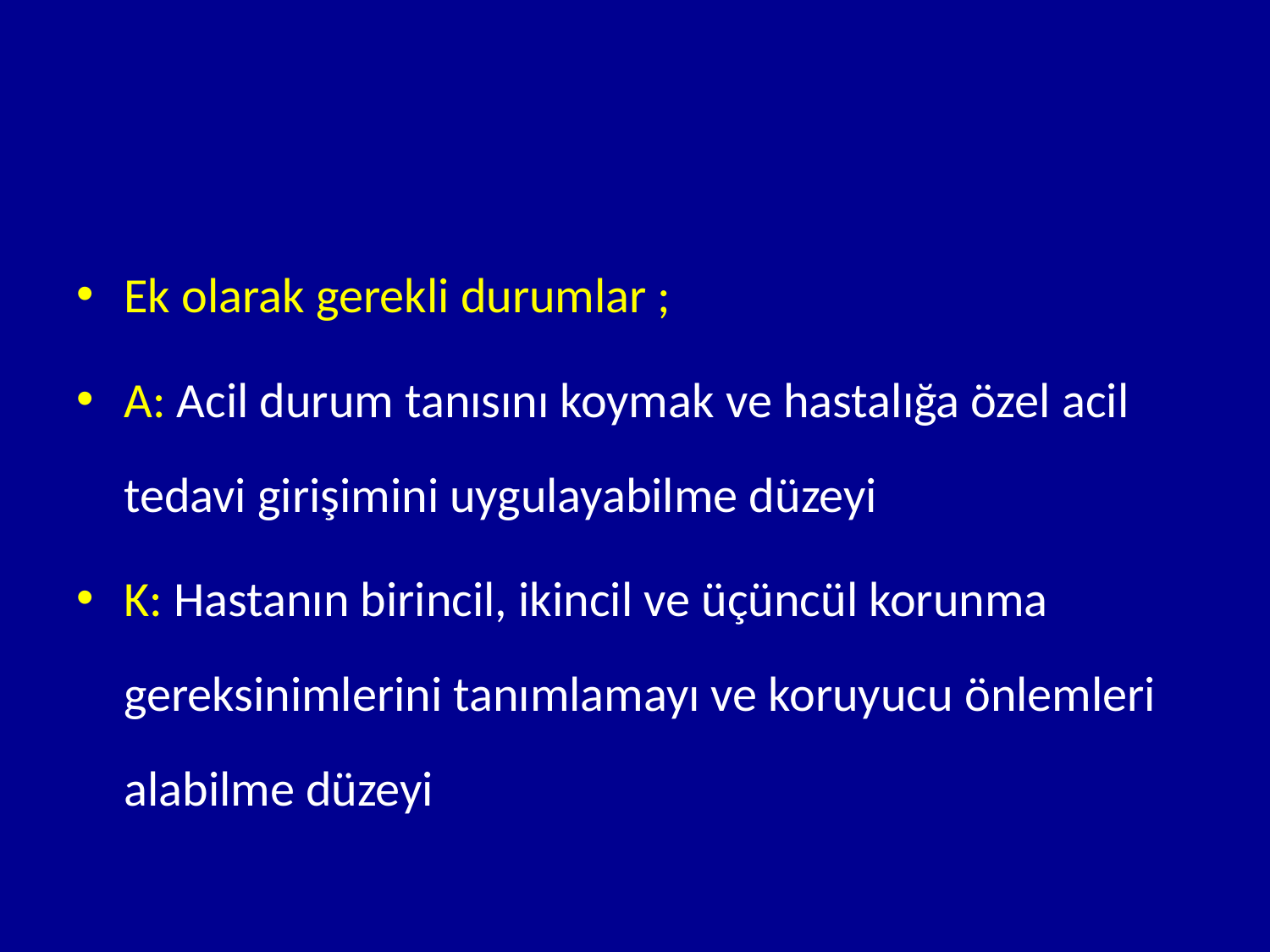

#
Ek olarak gerekli durumlar ;
A: Acil durum tanısını koymak ve hastalığa özel acil tedavi girişimini uygulayabilme düzeyi
K: Hastanın birincil, ikincil ve üçüncül korunma gereksinimlerini tanımlamayı ve koruyucu önlemleri alabilme düzeyi